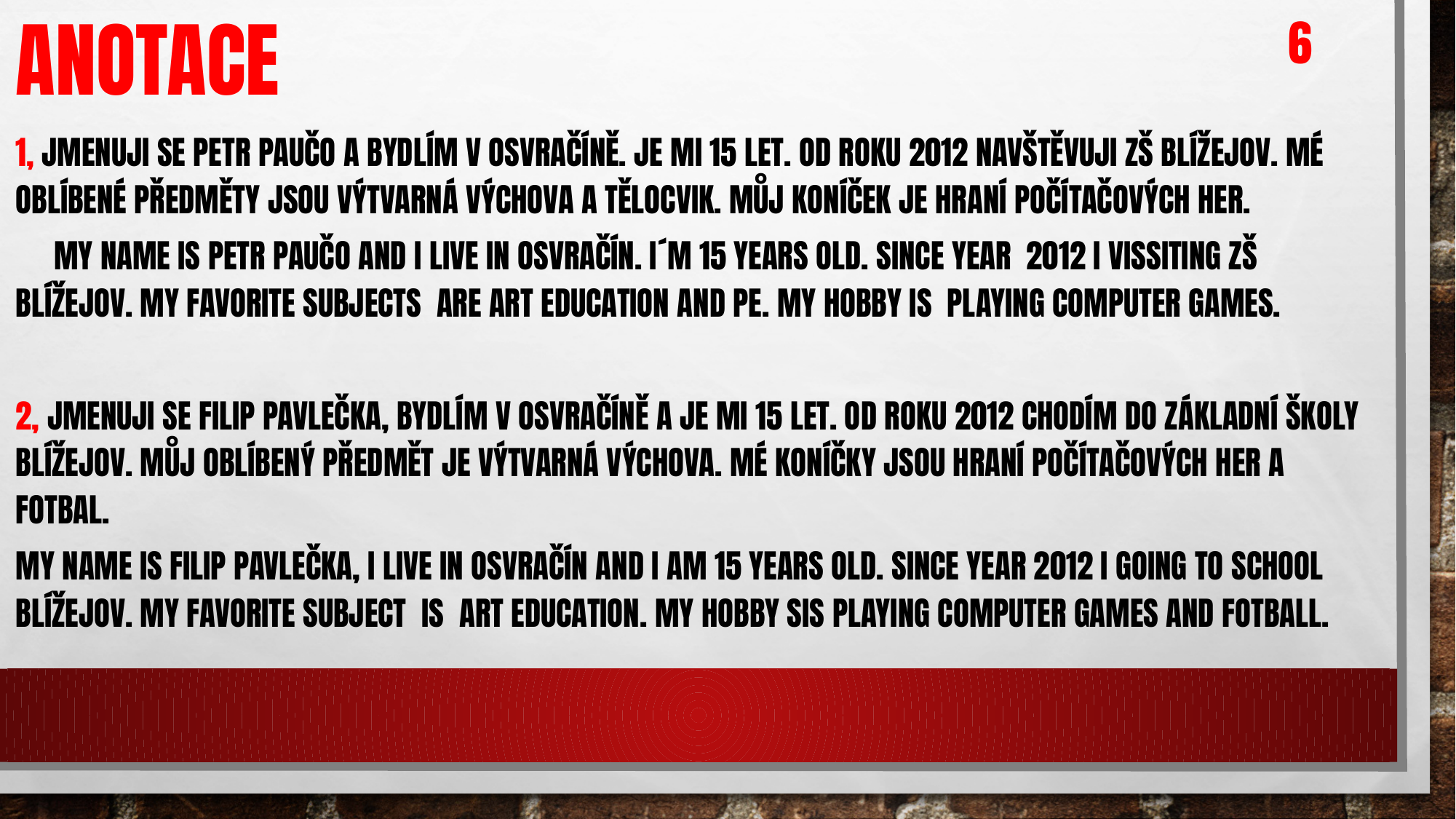

# Anotace
6
1, Jmenuji se Petr Paučo a bydlím v Osvračíně. Je mi 15 let. Od roku 2012 navštěvuji ZŠ Blížejov. Mé oblíbené předměty jsou výtvarná výchova a tělocvik. Můj koníček je hraní počítačových her.
     My name is Petr Paučo and I live in Osvračín. I´m 15 years old. Since year  2012 I vissiting ZŠ Blížejov. My favorite subjects  are art education and PE. My hobby is  playing computer games.

2, Jmenuji se Filip Pavlečka, bydlím v Osvračíně a je mi 15 let. Od roku 2012 chodím do základní školy Blížejov. Můj oblíbený předmět je výtvarná výchova. Mé koníčky jsou hraní počítačových her a fotbal.
My name is Filip Pavlečka, I live in Osvračín and I am 15 years old. Since year 2012 I going to school Blížejov. My favorite subject  is  art education. My hobby sis playing computer games and fotball.